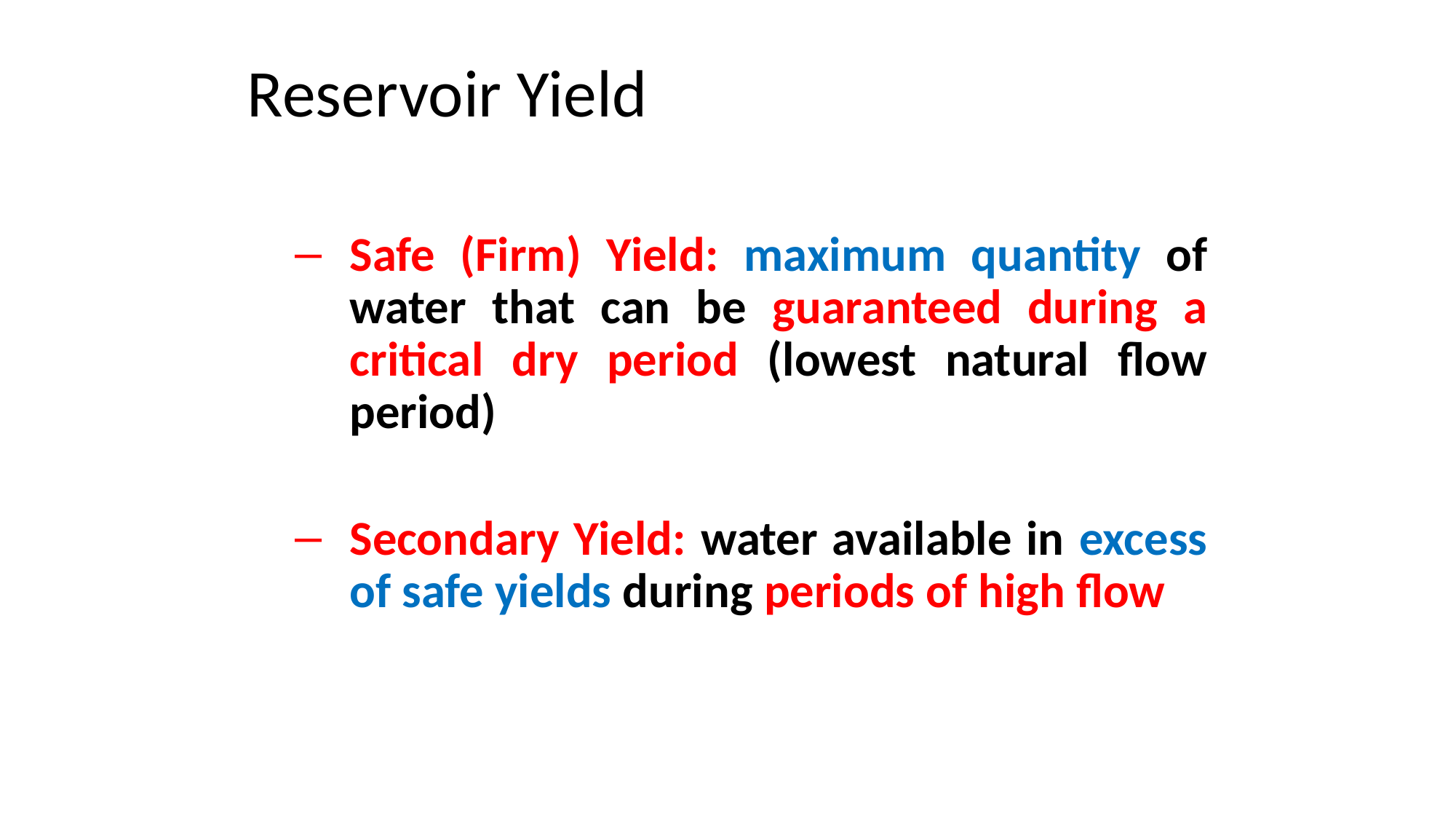

# Reservoir Yield

Safe (Firm) Yield: maximum quantity of water that can be guaranteed during a critical dry period (lowest natural flow period)

Secondary Yield: water available in excess of safe yields during periods of high flow